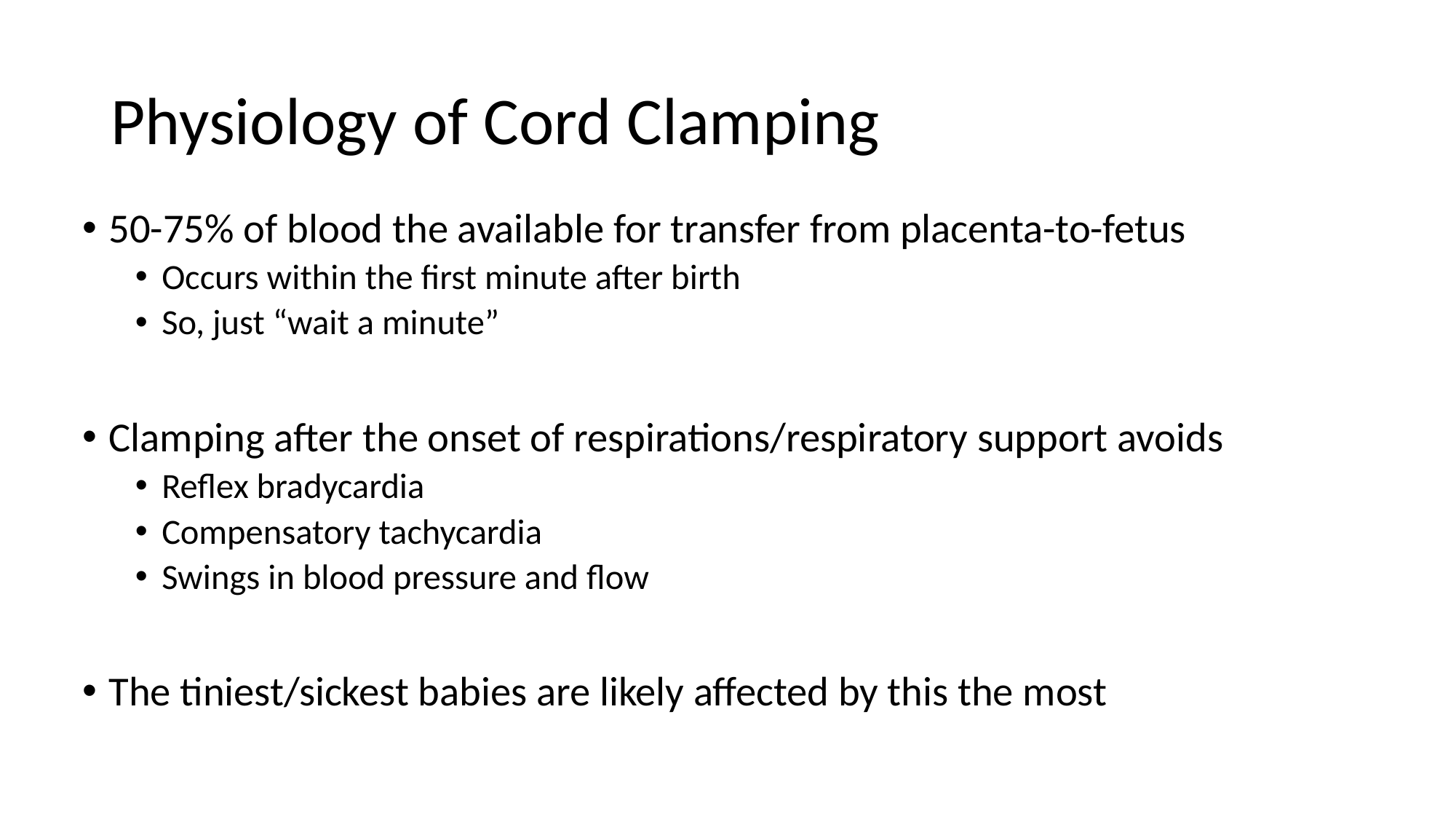

# Physiology of Cord Clamping
50-75% of blood the available for transfer from placenta-to-fetus
Occurs within the first minute after birth
So, just “wait a minute”

Clamping after the onset of respirations/respiratory support avoids
Reflex bradycardia
Compensatory tachycardia
Swings in blood pressure and flow

The tiniest/sickest babies are likely affected by this the most